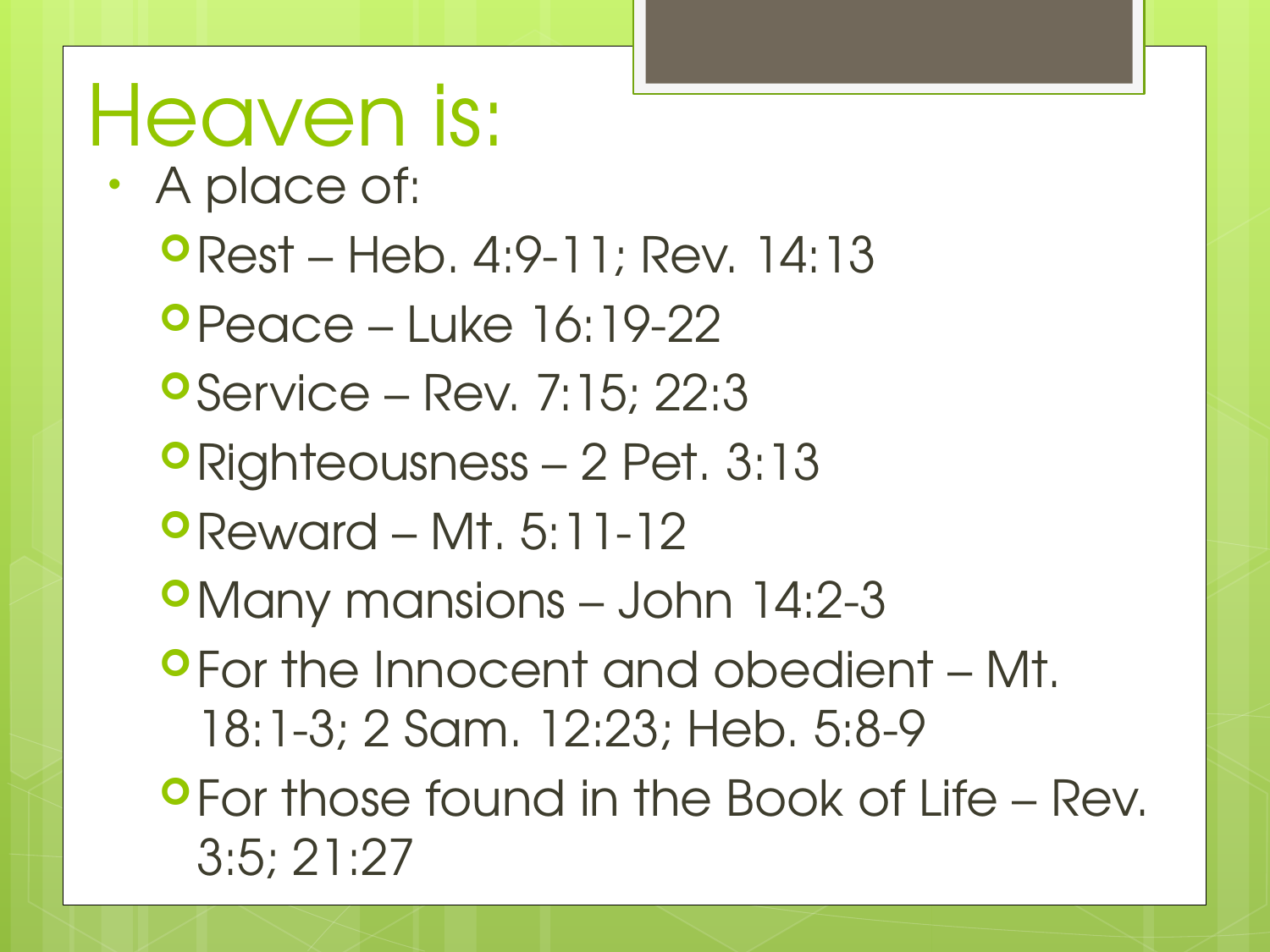

# Heaven is:
A place of:
Rest – Heb. 4:9-11; Rev. 14:13
Peace – Luke 16:19-22
Service – Rev. 7:15; 22:3
Righteousness – 2 Pet. 3:13
Reward – Mt. 5:11-12
Many mansions – John 14:2-3
For the Innocent and obedient – Mt. 18:1-3; 2 Sam. 12:23; Heb. 5:8-9
For those found in the Book of Life – Rev. 3:5; 21:27